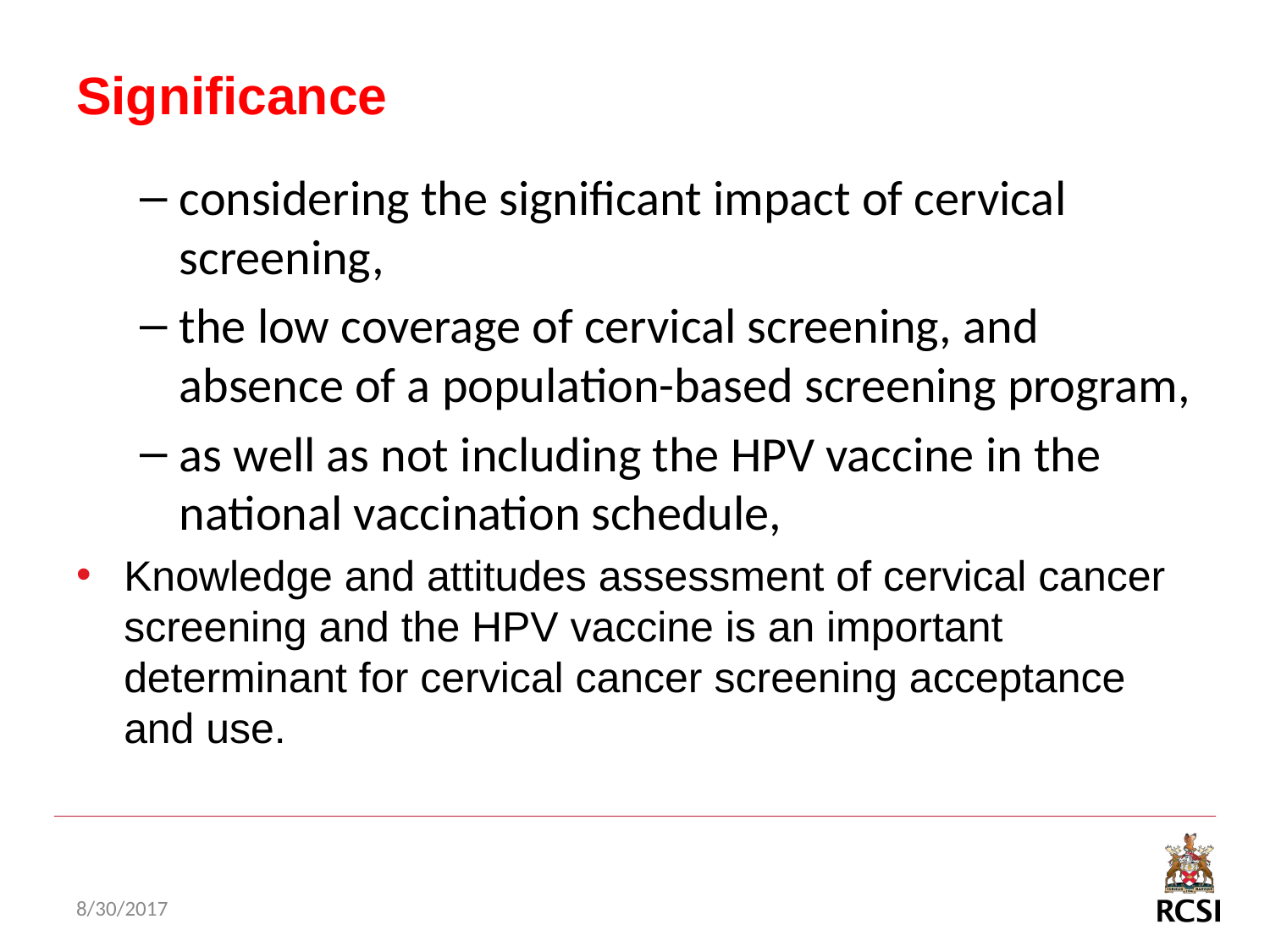

# Significance
considering the significant impact of cervical screening,
the low coverage of cervical screening, and absence of a population-based screening program,
as well as not including the HPV vaccine in the national vaccination schedule,
Knowledge and attitudes assessment of cervical cancer screening and the HPV vaccine is an important determinant for cervical cancer screening acceptance and use.
8/30/2017